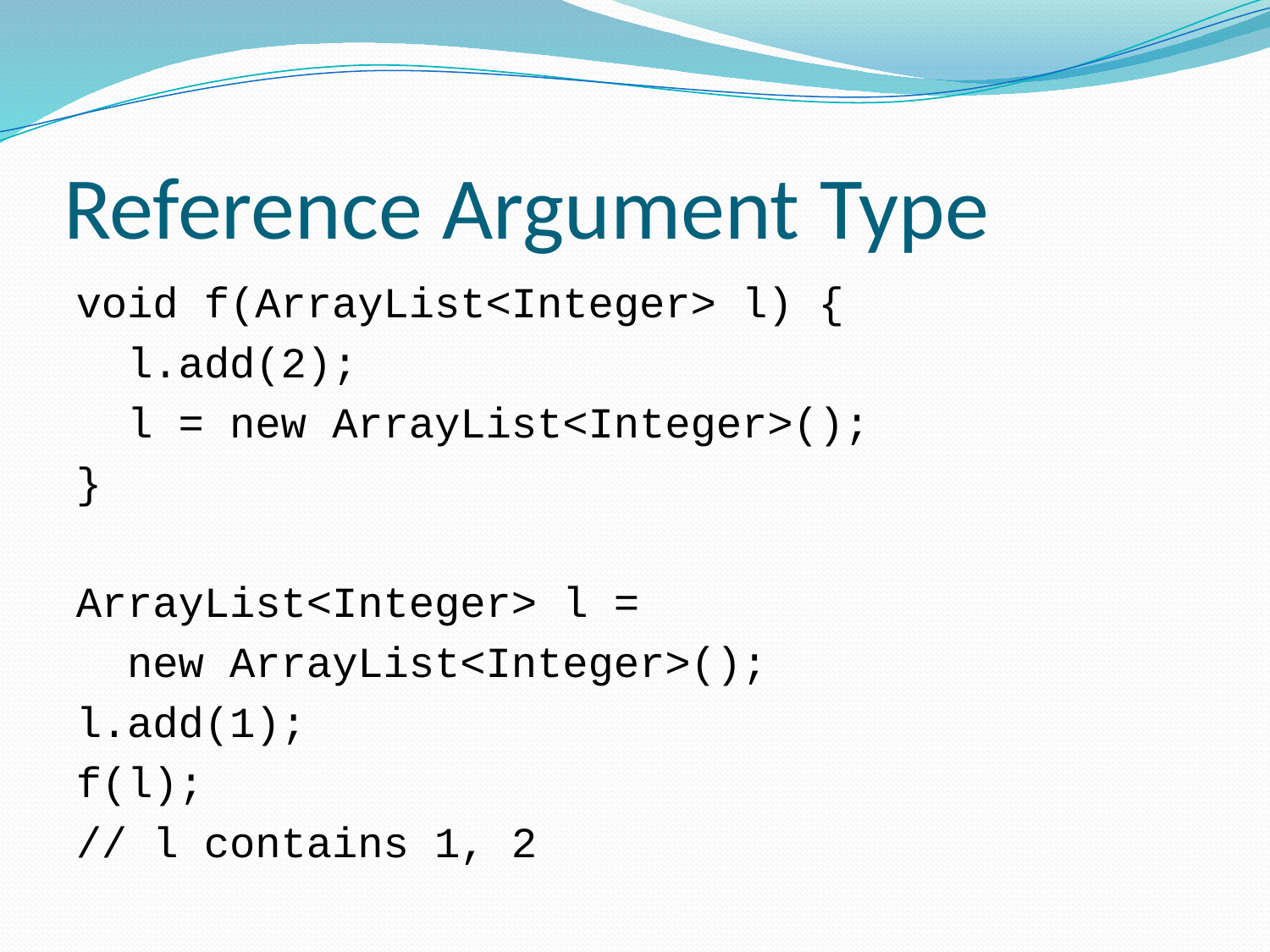

# Reference Argument Type
void f(ArrayList<Integer> l) {
  l.add(2);
  l = new ArrayList<Integer>();
}

ArrayList<Integer> l =
  new ArrayList<Integer>();
l.add(1);
f(l);
// l contains 1, 2